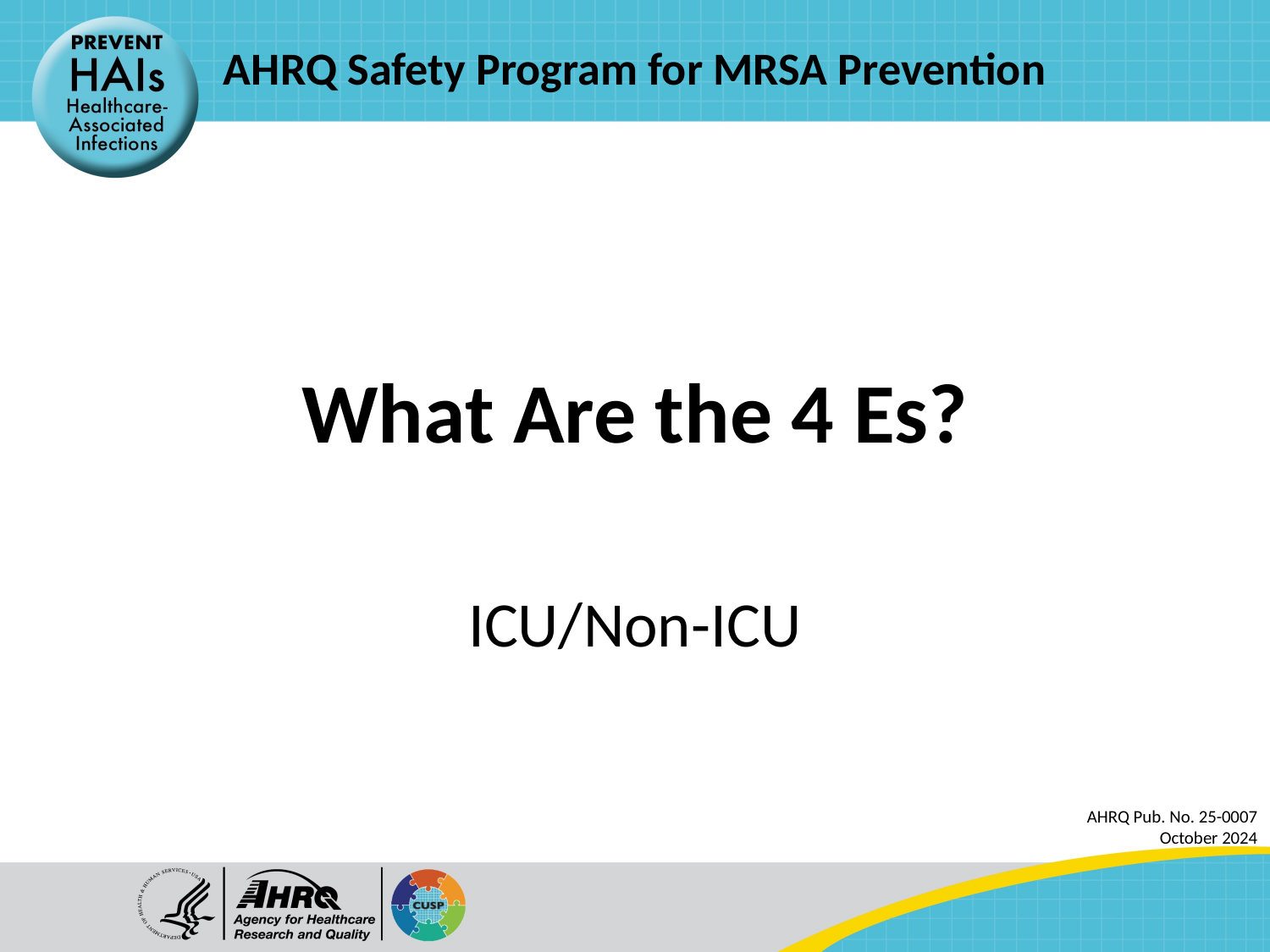

# AHRQ Safety Program for MRSA Prevention
What Are the 4 Es?
ICU/Non-ICU
AHRQ Pub. No. 25-0007
October 2024